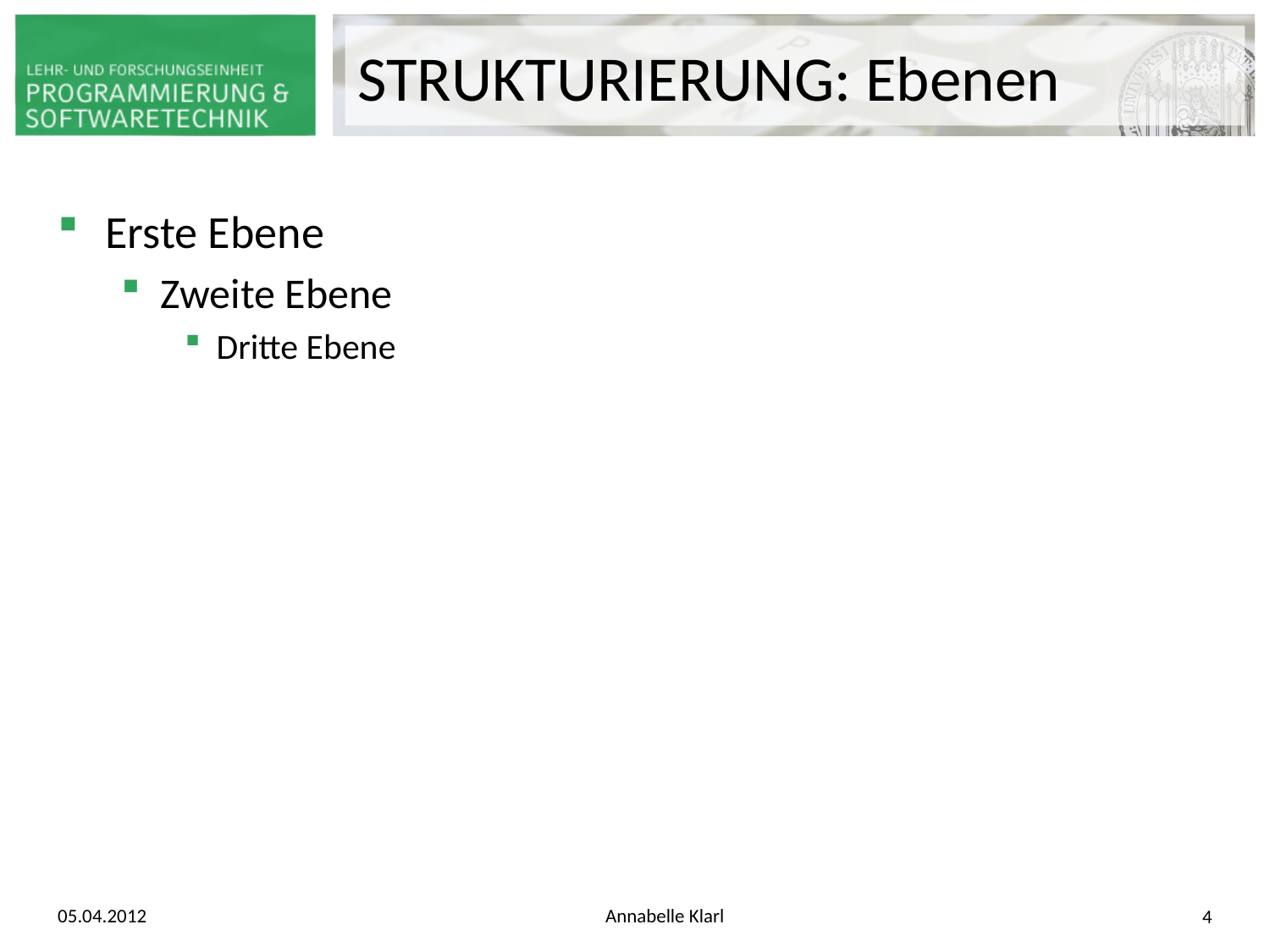

# STRUKTURIERUNG: Ebenen
Erste Ebene
Zweite Ebene
Dritte Ebene
05.04.2012
Annabelle Klarl
4